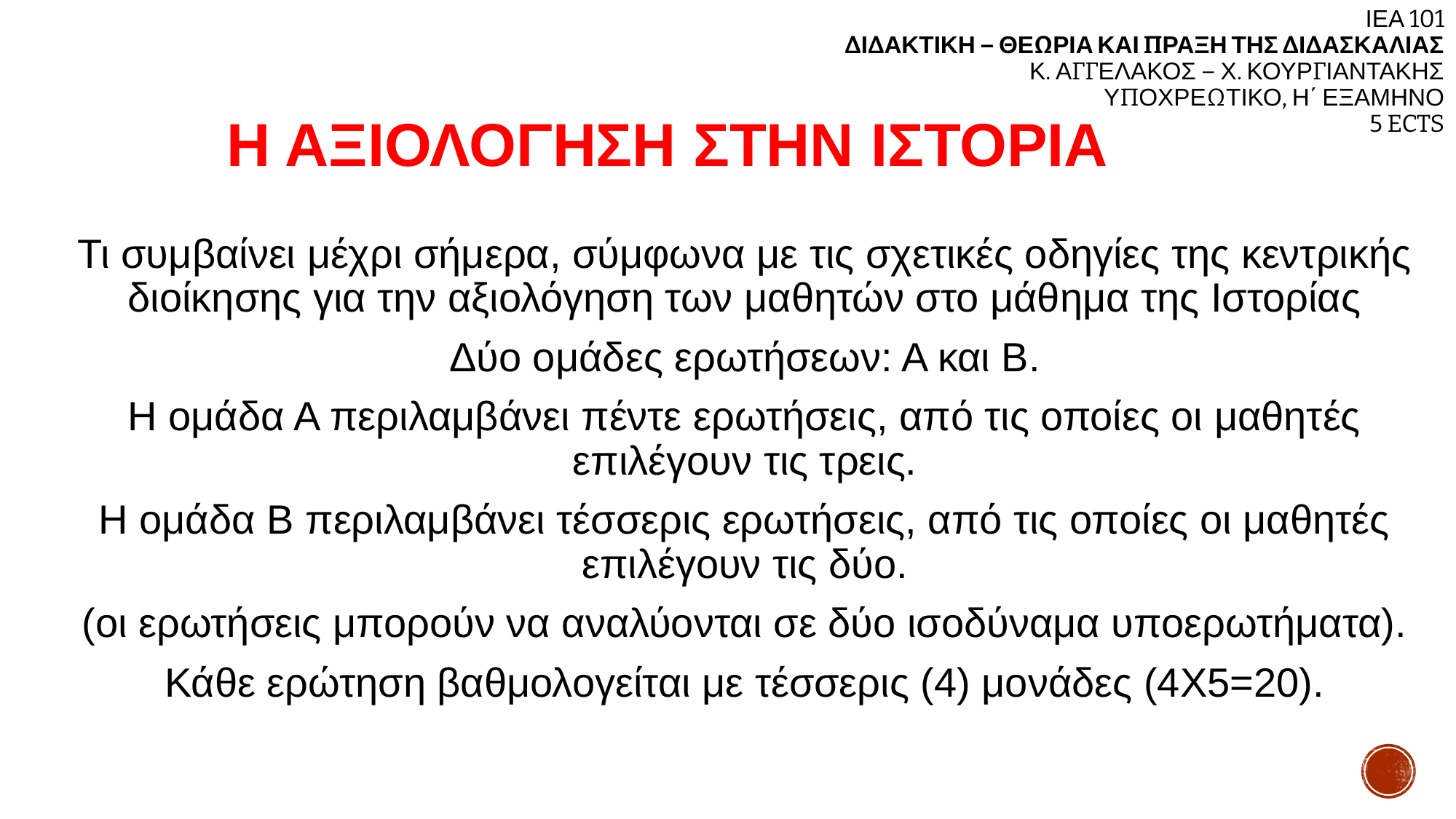

ΙΕΑ 101
ΔΙΔΑΚΤΙΚΗ – ΘΕΩΡΙΑ ΚΑΙ ΠΡΑΞΗ ΤΗΣ ΔΙΔΑΣΚΑΛΙΑΣ
Κ. ΑΓΓΕΛΑΚΟΣ – Χ. ΚΟΥΡΓΙΑΝΤΑΚΗΣ
ΥΠΟΧΡΕΩΤΙΚΟ, Η΄ ΕΞΑΜΗΝΟ
5 ECTS
Η ΑΞΙΟΛΟΓΗΣΗ ΣΤΗΝ ΙΣΤΟΡΙΑ
Τι συμβαίνει μέχρι σήμερα, σύμφωνα με τις σχετικές οδηγίες της κεντρικής διοίκησης για την αξιολόγηση των μαθητών στο μάθημα της Ιστορίας
Δύο ομάδες ερωτήσεων: Α και Β.
Η ομάδα Α περιλαμβάνει πέντε ερωτήσεις, από τις οποίες οι μαθητές επιλέγουν τις τρεις.
Η ομάδα Β περιλαμβάνει τέσσερις ερωτήσεις, από τις οποίες οι μαθητές επιλέγουν τις δύο.
(οι ερωτήσεις μπορούν να αναλύονται σε δύο ισοδύναμα υποερωτήματα).
Κάθε ερώτηση βαθμολογείται με τέσσερις (4) μονάδες (4Χ5=20).